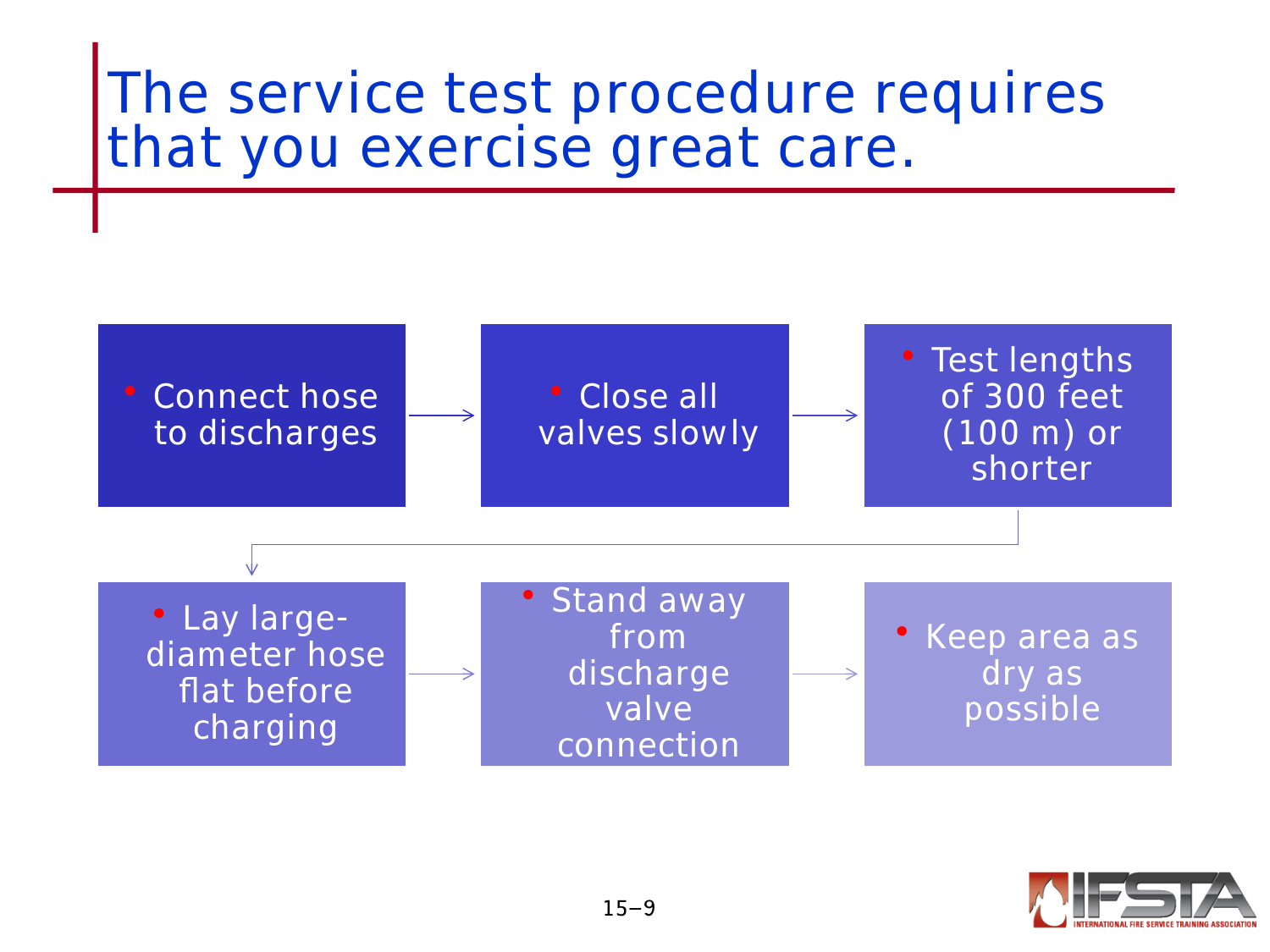

# The service test procedure requires that you exercise great care.

Connect hose to discharges

Close all valves slowly

Test lengths of 300 feet (100 m) or shorter

Lay large-diameter hose flat before charging

Stand away from discharge valve connection
Keep area as dry as possible
15–9